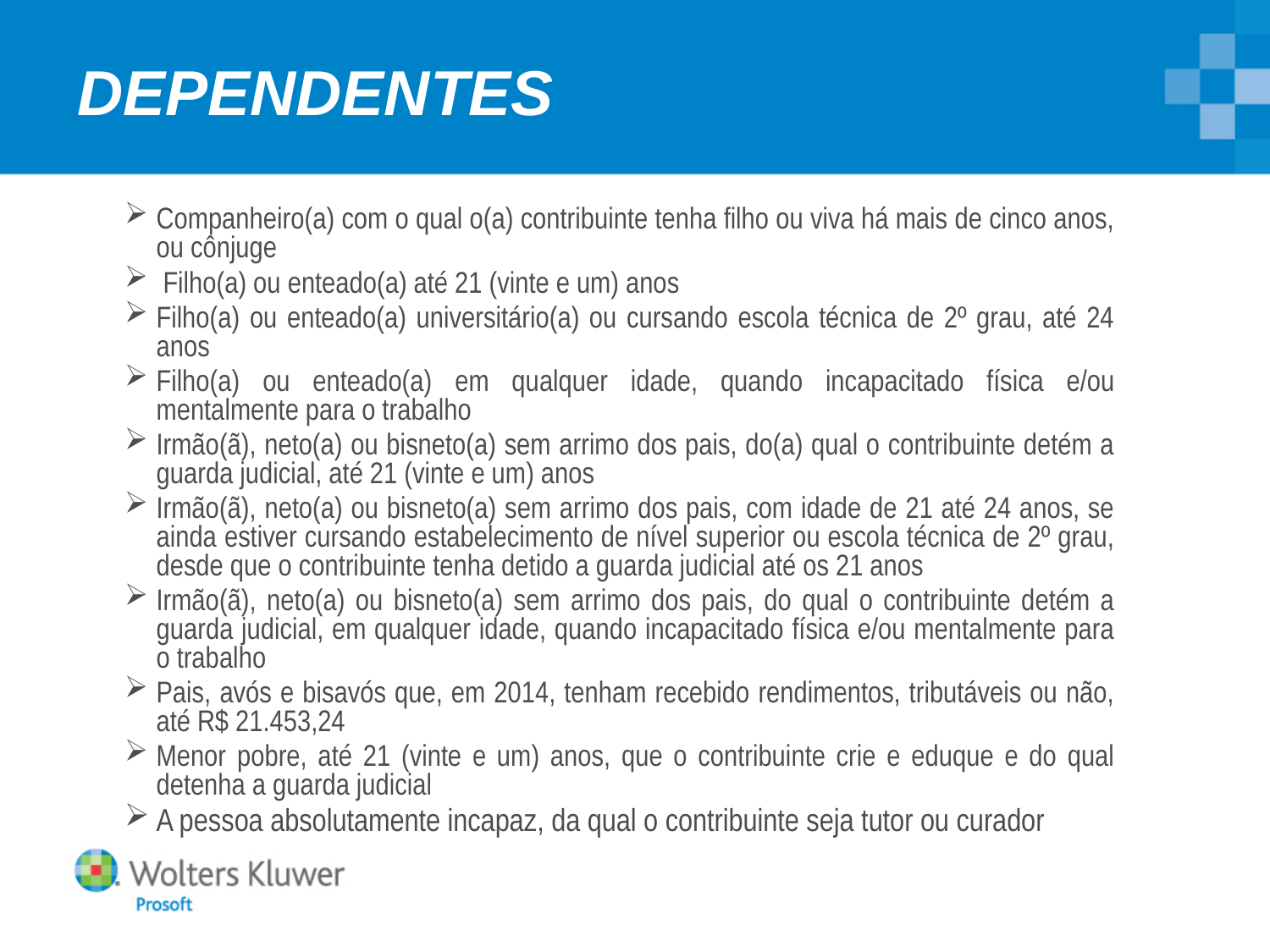

# DEPENDENTES

Companheiro(a) com o qual o(a) contribuinte tenha filho ou viva há mais de cinco anos, ou cônjuge
 Filho(a) ou enteado(a) até 21 (vinte e um) anos
Filho(a) ou enteado(a) universitário(a) ou cursando escola técnica de 2º grau, até 24 anos
Filho(a) ou enteado(a) em qualquer idade, quando incapacitado física e/ou mentalmente para o trabalho
Irmão(ã), neto(a) ou bisneto(a) sem arrimo dos pais, do(a) qual o contribuinte detém a guarda judicial, até 21 (vinte e um) anos
Irmão(ã), neto(a) ou bisneto(a) sem arrimo dos pais, com idade de 21 até 24 anos, se ainda estiver cursando estabelecimento de nível superior ou escola técnica de 2º grau, desde que o contribuinte tenha detido a guarda judicial até os 21 anos
Irmão(ã), neto(a) ou bisneto(a) sem arrimo dos pais, do qual o contribuinte detém a guarda judicial, em qualquer idade, quando incapacitado física e/ou mentalmente para o trabalho
Pais, avós e bisavós que, em 2014, tenham recebido rendimentos, tributáveis ou não, até R$ 21.453,24
Menor pobre, até 21 (vinte e um) anos, que o contribuinte crie e eduque e do qual detenha a guarda judicial
A pessoa absolutamente incapaz, da qual o contribuinte seja tutor ou curador